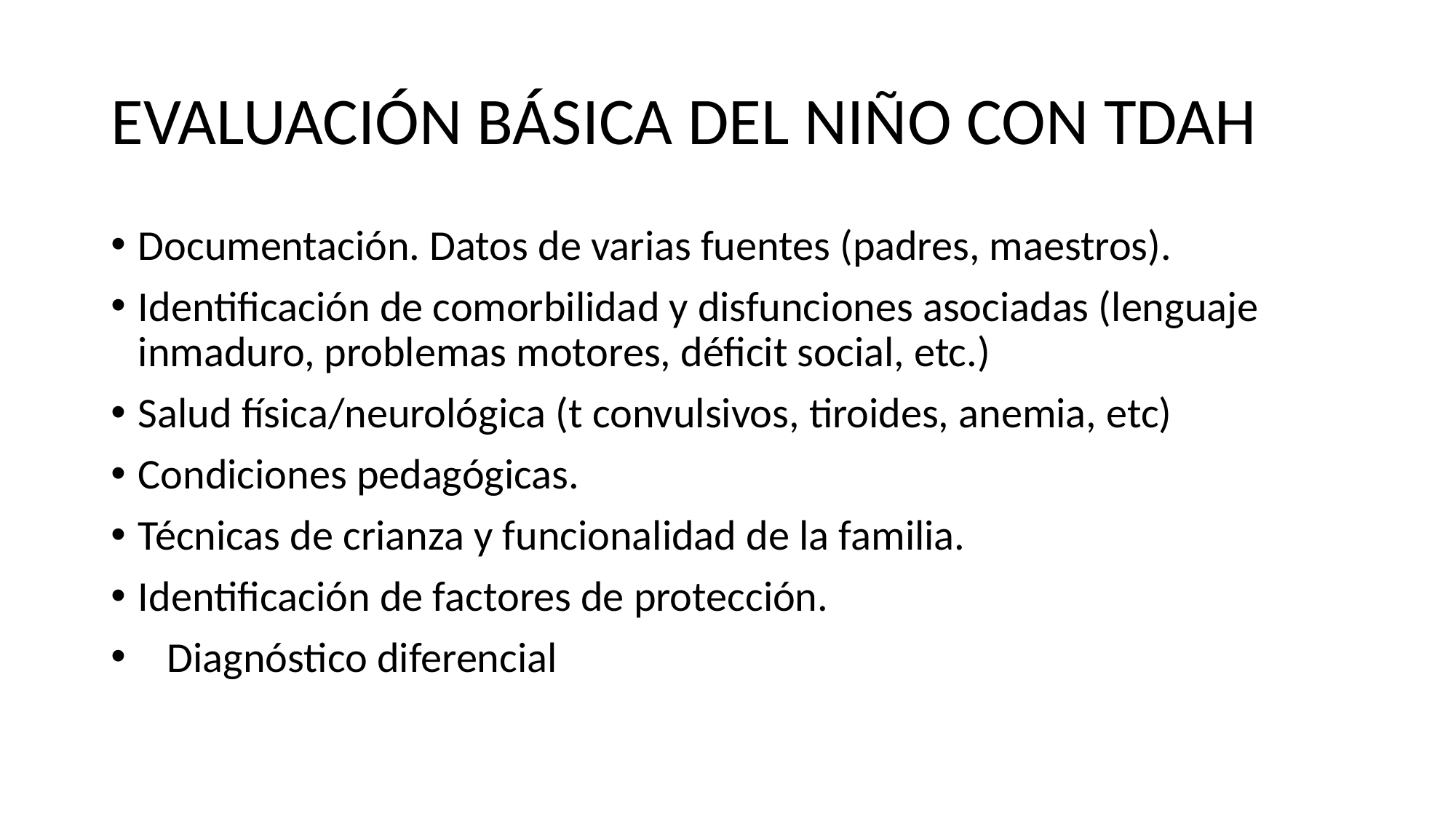

# EVALUACIÓN BÁSICA DEL NIÑO CON TDAH
Documentación. Datos de varias fuentes (padres, maestros).
Identificación de comorbilidad y disfunciones asociadas (lenguaje inmaduro, problemas motores, déficit social, etc.)
Salud física/neurológica (t convulsivos, tiroides, anemia, etc)
Condiciones pedagógicas.
Técnicas de crianza y funcionalidad de la familia.
Identificación de factores de protección.
   Diagnóstico diferencial